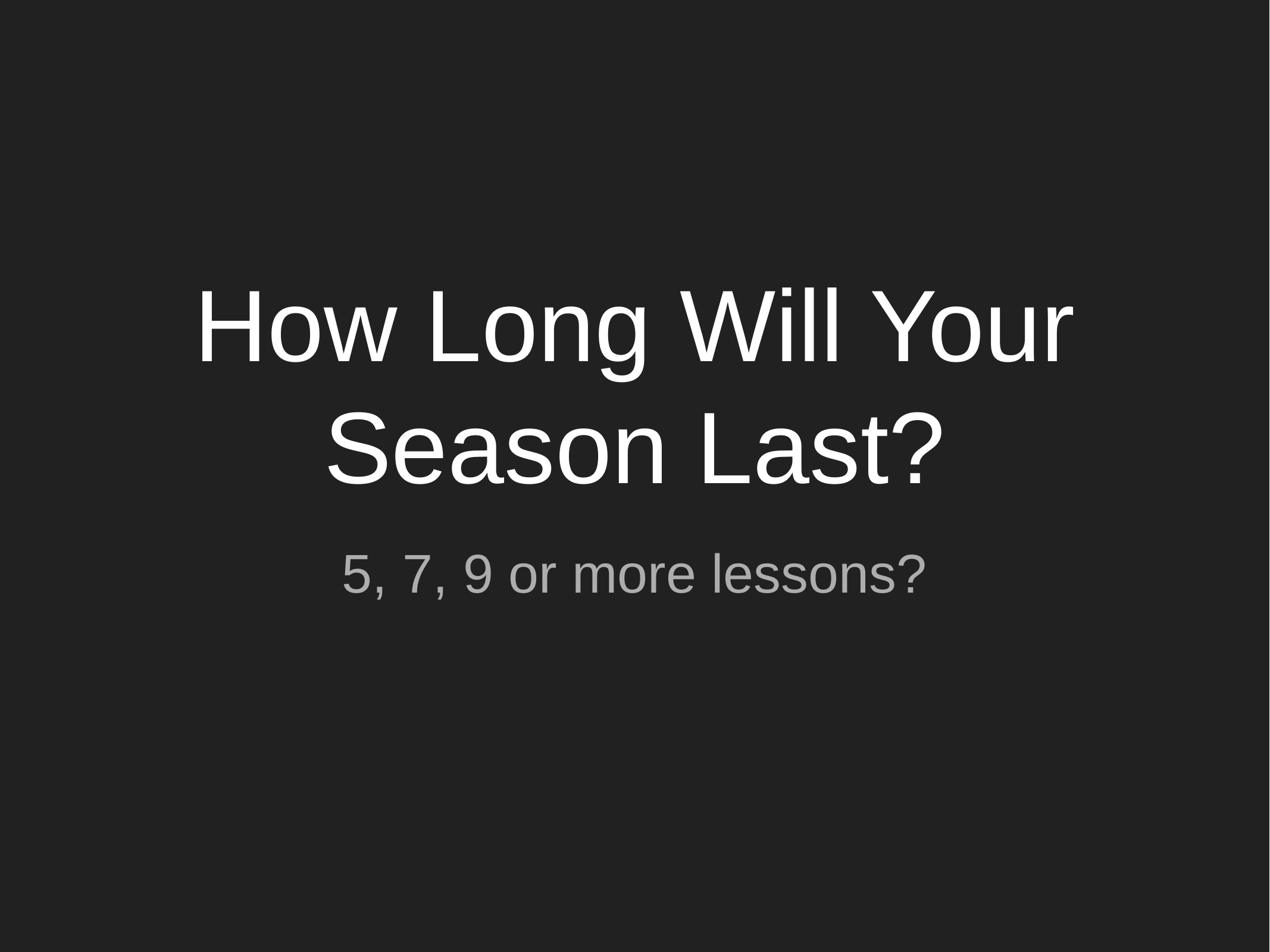

# How Long Will Your Season Last?
5, 7, 9 or more lessons?